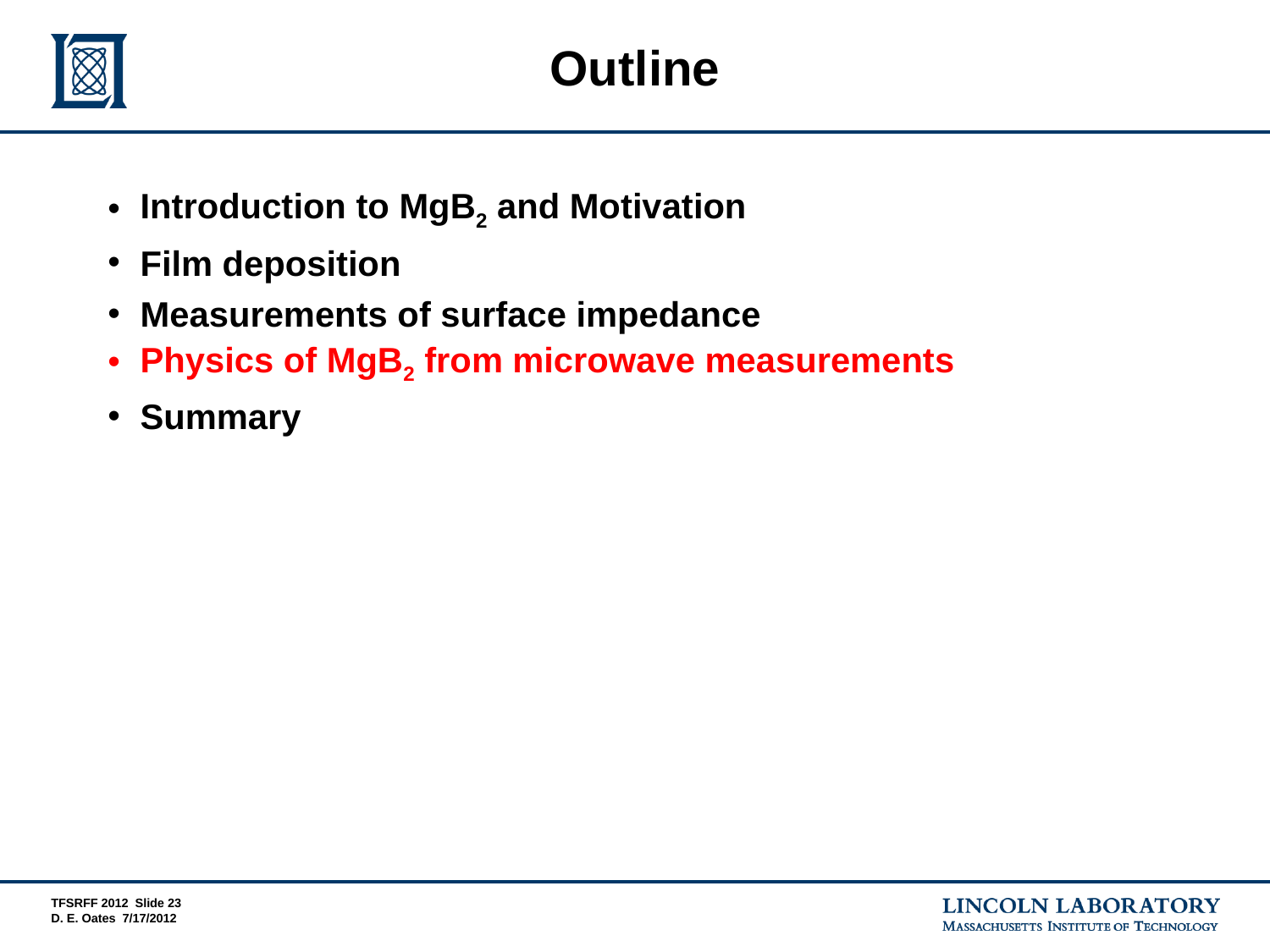

# Outline
Introduction to MgB2 and Motivation
Film deposition
Measurements of surface impedance
Physics of MgB2 from microwave measurements
Summary